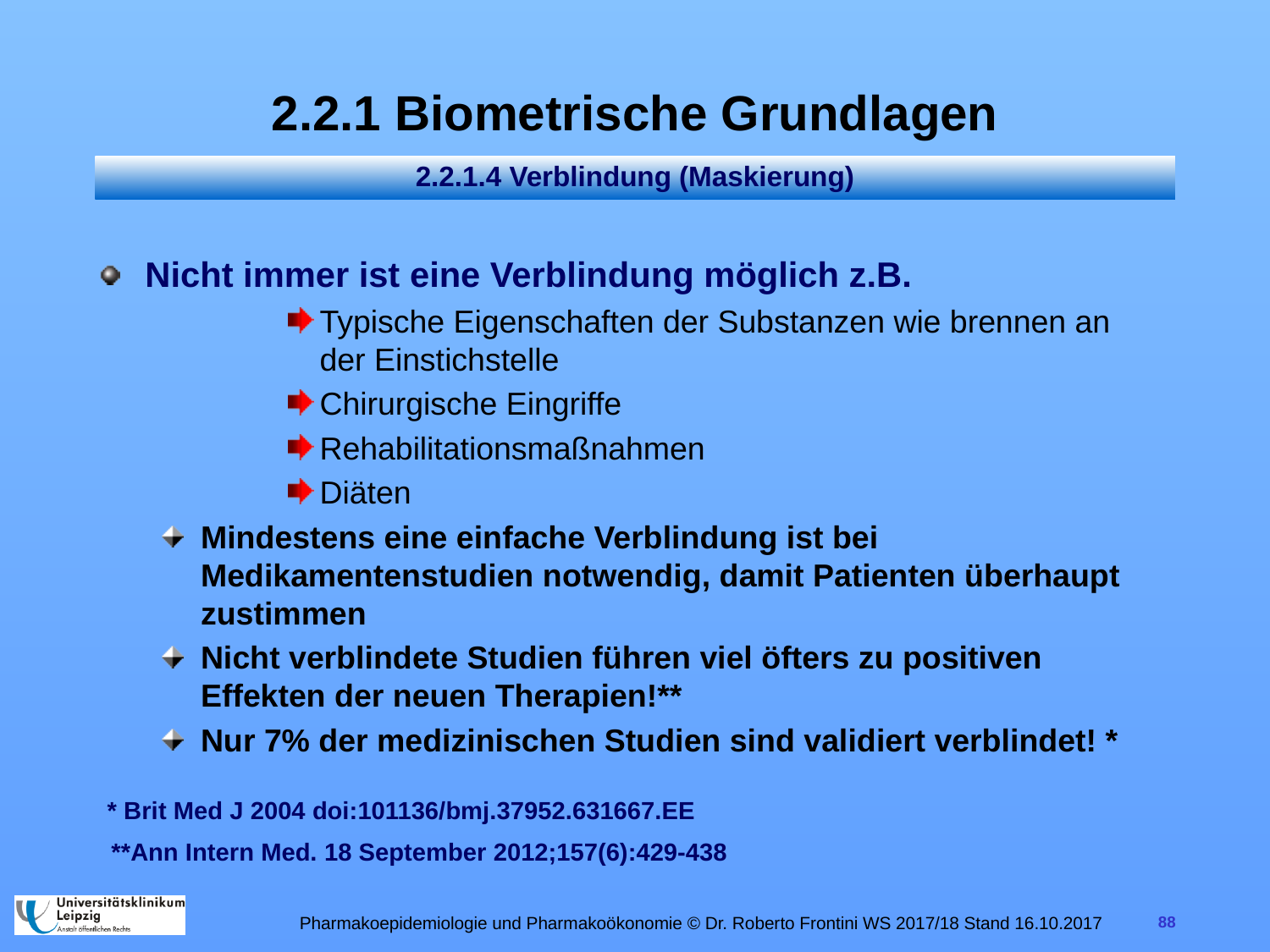

# 2.2.1 Biometrische Grundlagen
2.2.1.4 Verblindung (Maskierung)
Nicht immer ist eine Verblindung möglich z.B.
Typische Eigenschaften der Substanzen wie brennen an der Einstichstelle
Chirurgische Eingriffe
Rehabilitationsmaßnahmen
Diäten
Mindestens eine einfache Verblindung ist bei Medikamentenstudien notwendig, damit Patienten überhaupt zustimmen
Nicht verblindete Studien führen viel öfters zu positiven Effekten der neuen Therapien!**
Nur 7% der medizinischen Studien sind validiert verblindet! *

* Brit Med J 2004 doi:101136/bmj.37952.631667.EE
**Ann Intern Med. 18 September 2012;157(6):429-438
Pharmakoepidemiologie und Pharmakoökonomie © Dr. Roberto Frontini WS 2017/18 Stand 16.10.2017
88